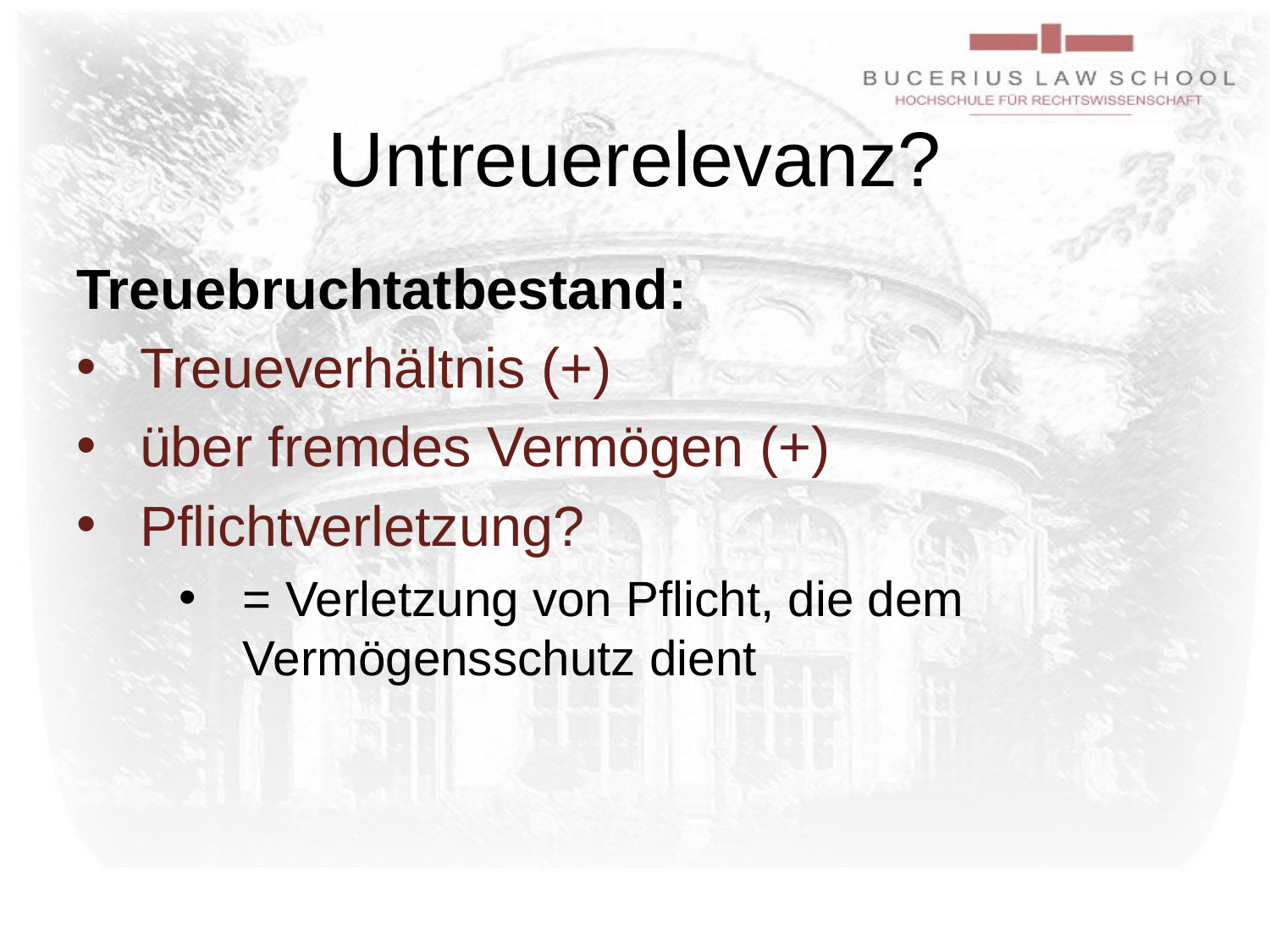

# Untreuerelevanz?
Treuebruchtatbestand:
Treueverhältnis (+)
über fremdes Vermögen (+)
Pflichtverletzung?
= Verletzung von Pflicht, die dem Vermögensschutz dient